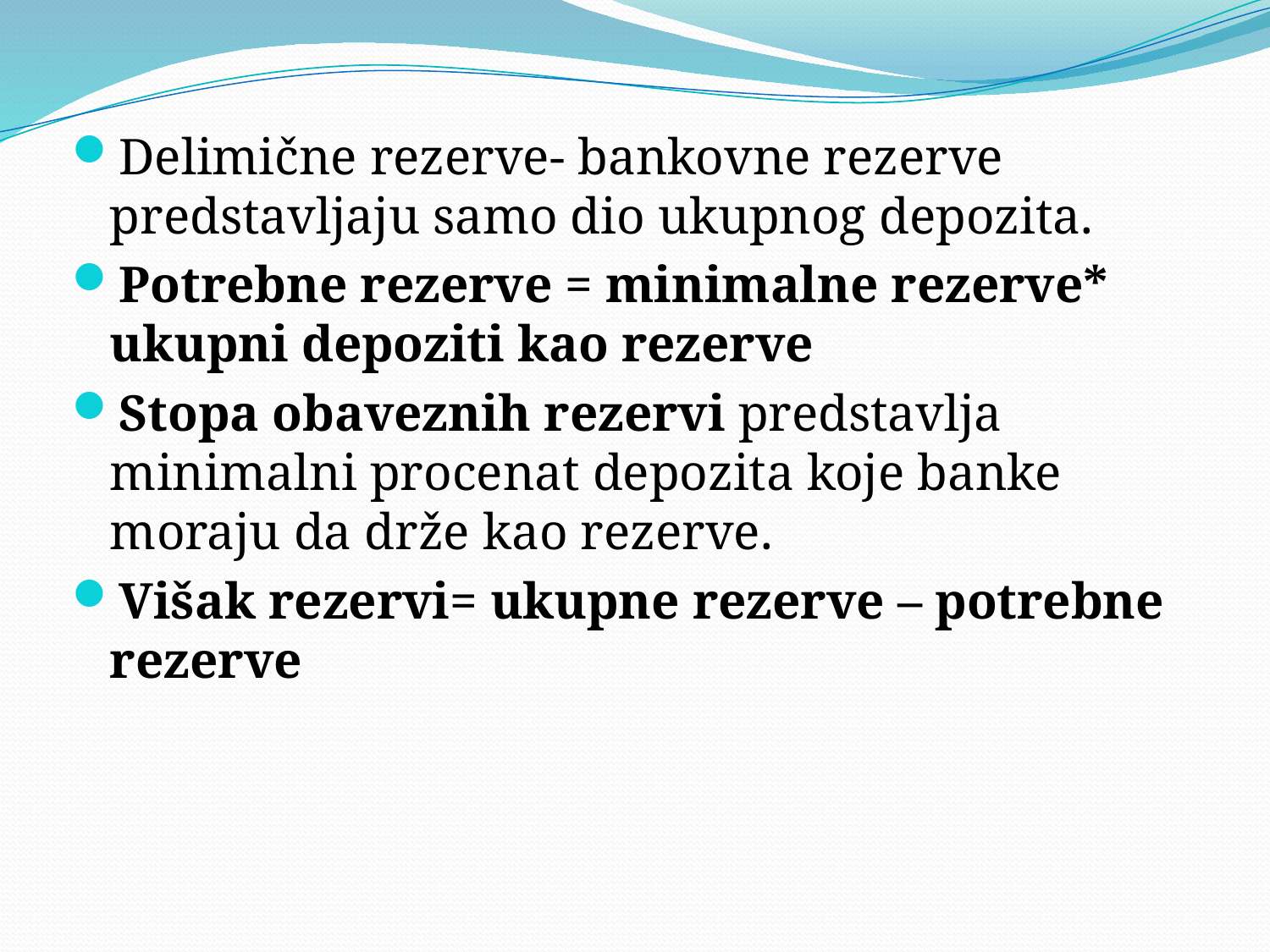

Delimične rezerve- bankovne rezerve predstavljaju samo dio ukupnog depozita.
Potrebne rezerve = minimalne rezerve* ukupni depoziti kao rezerve
Stopa obaveznih rezervi predstavlja minimalni procenat depozita koje banke moraju da drže kao rezerve.
Višak rezervi= ukupne rezerve – potrebne rezerve